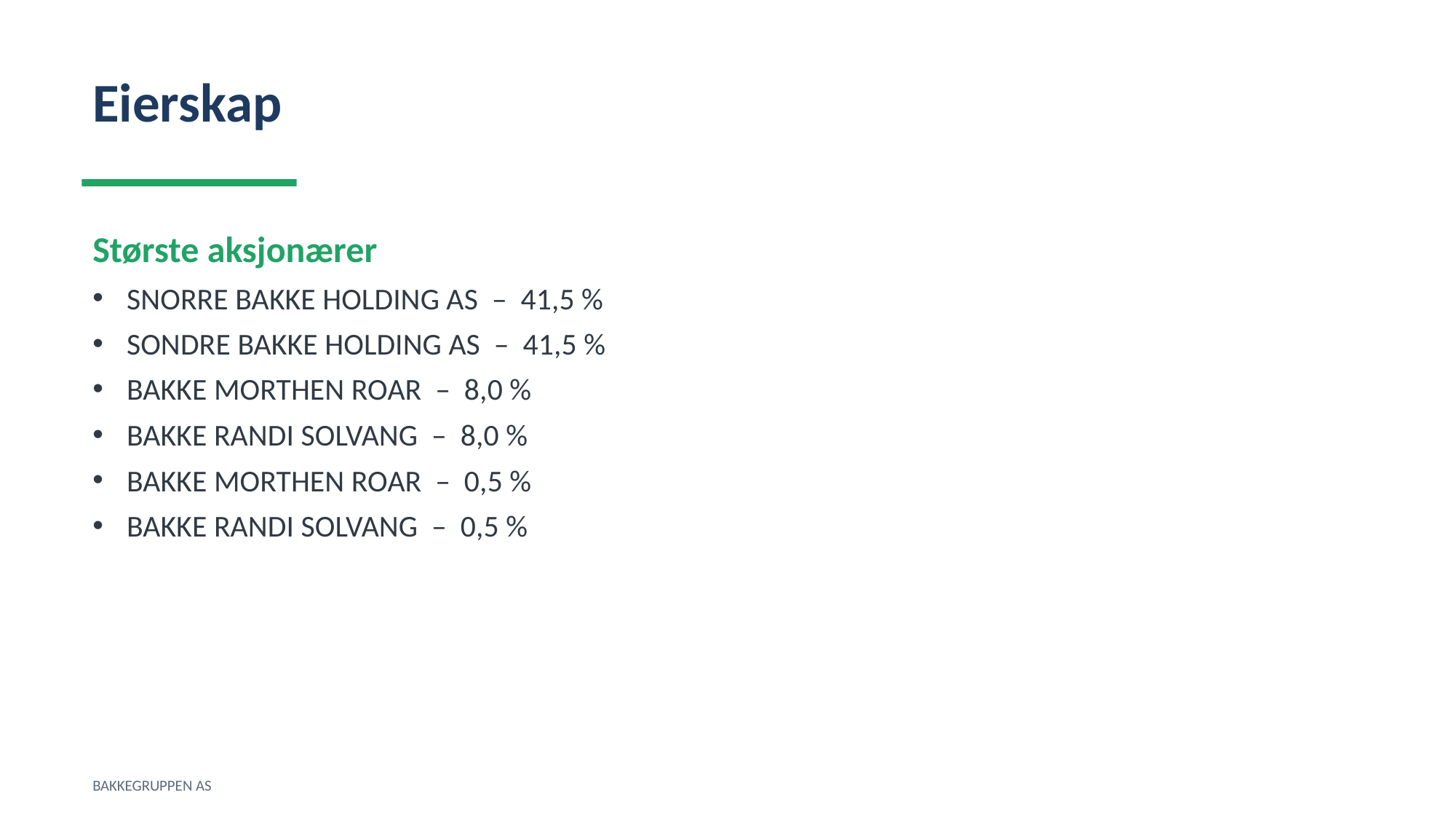

Eierskap

Største aksjonærer
SNORRE BAKKE HOLDING AS  –  41,5 %
SONDRE BAKKE HOLDING AS  –  41,5 %
BAKKE MORTHEN ROAR  –  8,0 %
BAKKE RANDI SOLVANG  –  8,0 %
BAKKE MORTHEN ROAR  –  0,5 %
BAKKE RANDI SOLVANG  –  0,5 %
BAKKEGRUPPEN AS